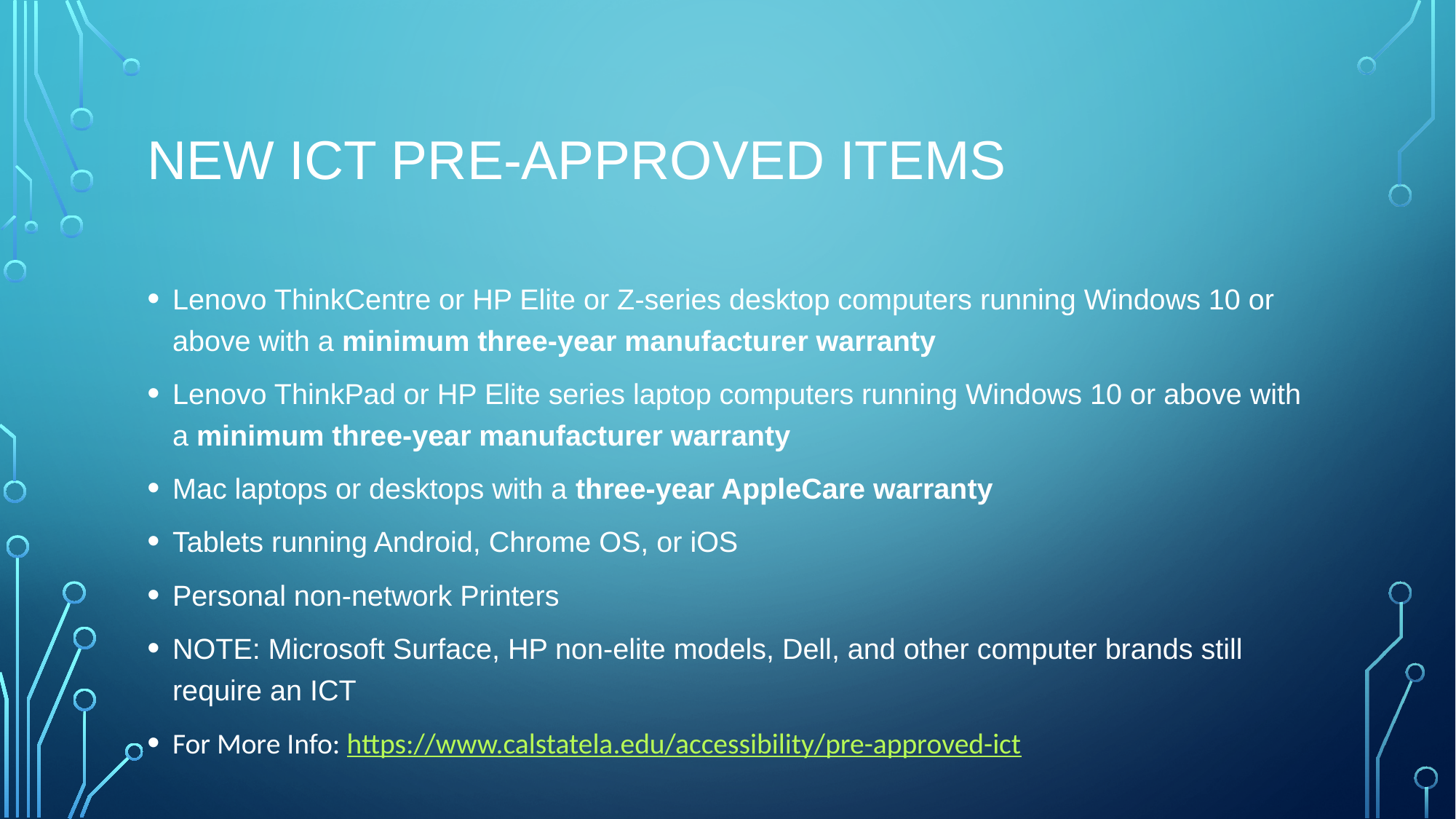

# New ICT Pre-Approved Items
Lenovo ThinkCentre or HP Elite or Z-series desktop computers running Windows 10 or above with a minimum three-year manufacturer warranty
Lenovo ThinkPad or HP Elite series laptop computers running Windows 10 or above with a minimum three-year manufacturer warranty
Mac laptops or desktops with a three-year AppleCare warranty
Tablets running Android, Chrome OS, or iOS
Personal non-network Printers
NOTE: Microsoft Surface, HP non-elite models, Dell, and other computer brands still require an ICT
For More Info: https://www.calstatela.edu/accessibility/pre-approved-ict